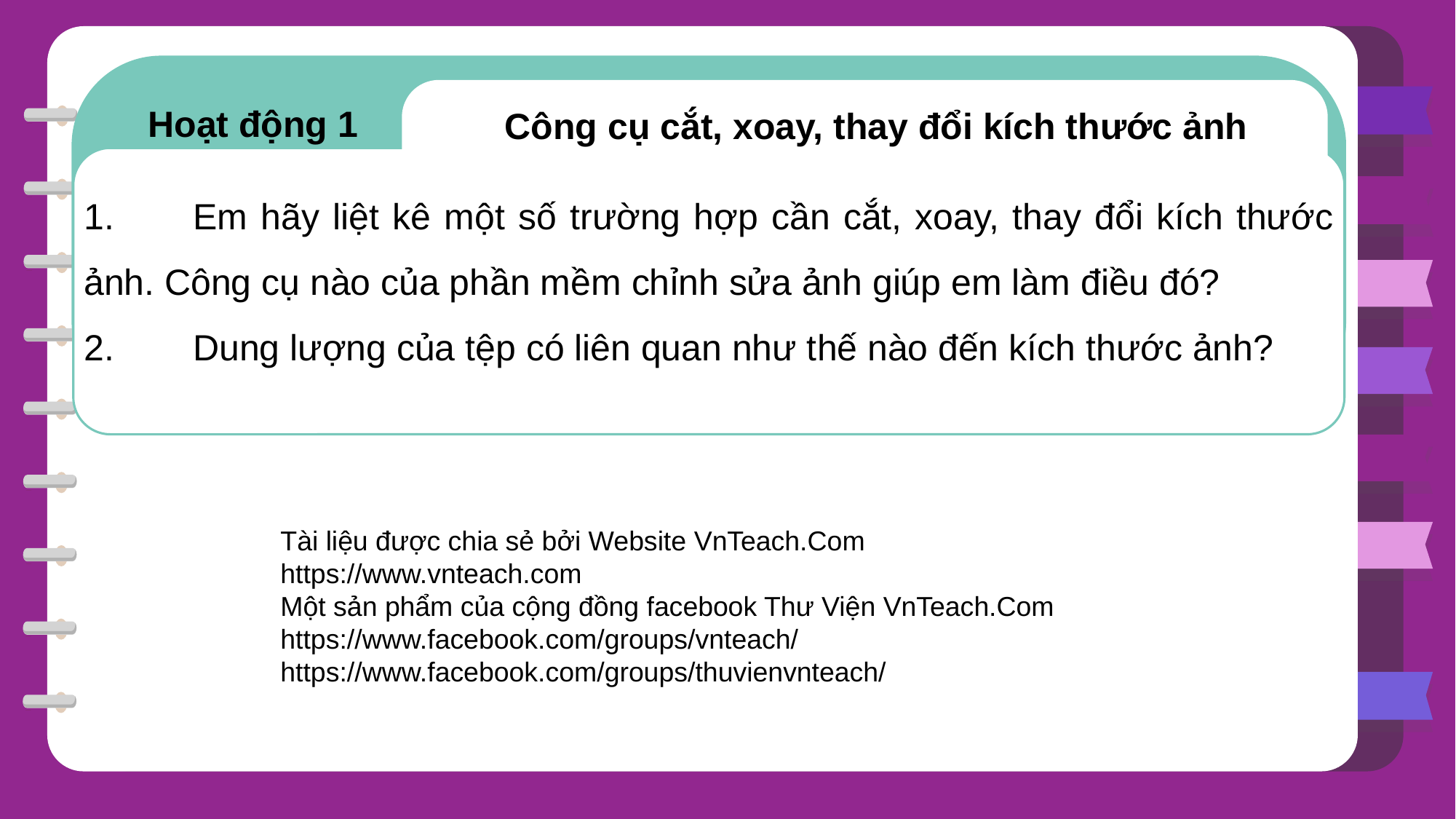

Hoạt động 1

Công cụ cắt, xoay, thay đổi kích thước ảnh
1.	Em hãy liệt kê một số trường hợp cần cắt, xoay, thay đổi kích thước ảnh. Công cụ nào của phần mềm chỉnh sửa ảnh giúp em làm điều đó?
2.	Dung lượng của tệp có liên quan như thế nào đến kích thước ảnh?
Tài liệu được chia sẻ bởi Website VnTeach.Com
https://www.vnteach.com
Một sản phẩm của cộng đồng facebook Thư Viện VnTeach.Com
https://www.facebook.com/groups/vnteach/
https://www.facebook.com/groups/thuvienvnteach/